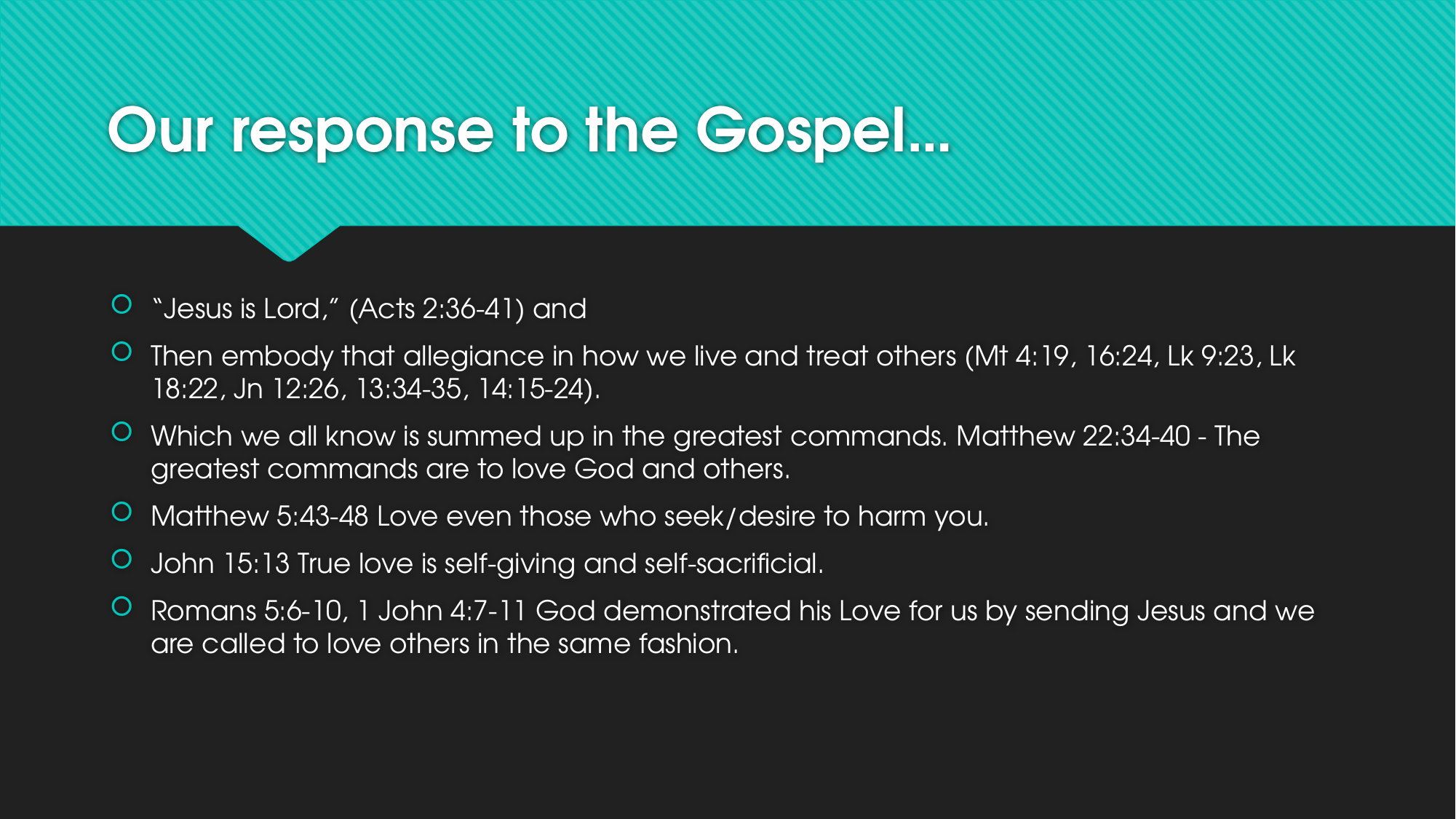

# Our response to the Gospel…
“Jesus is Lord,” (Acts 2:36-41) and
Then embody that allegiance in how we live and treat others (Mt 4:19, 16:24, Lk 9:23, Lk 18:22, Jn 12:26, 13:34-35, 14:15-24).
Which we all know is summed up in the greatest commands. Matthew 22:34-40 - The greatest commands are to love God and others.
Matthew 5:43-48 Love even those who seek/desire to harm you.
John 15:13 True love is self-giving and self-sacrificial.
Romans 5:6-10, 1 John 4:7-11 God demonstrated his Love for us by sending Jesus and we are called to love others in the same fashion.